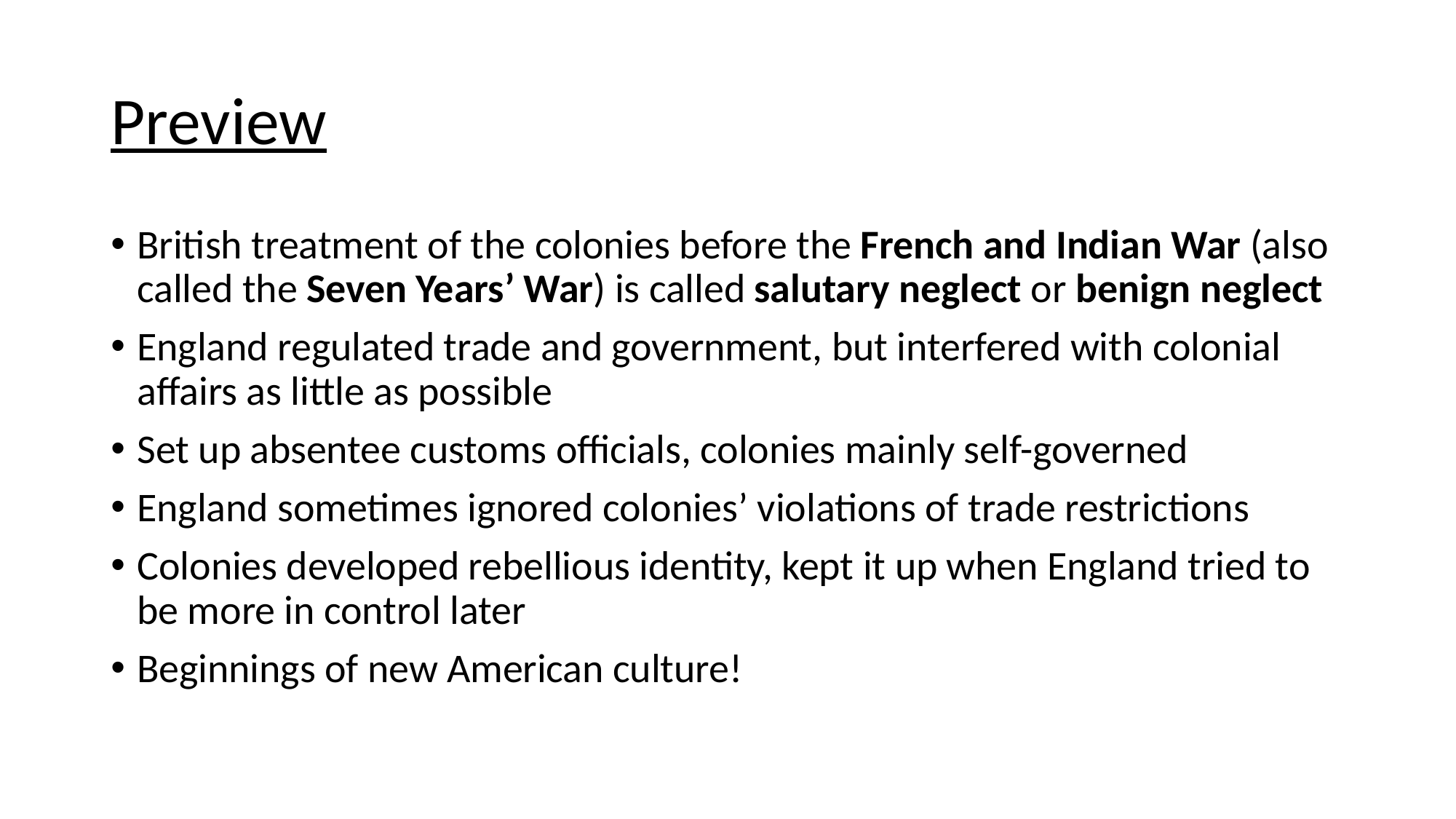

# Preview
British treatment of the colonies before the French and Indian War (also called the Seven Years’ War) is called salutary neglect or benign neglect
England regulated trade and government, but interfered with colonial affairs as little as possible
Set up absentee customs officials, colonies mainly self-governed
England sometimes ignored colonies’ violations of trade restrictions
Colonies developed rebellious identity, kept it up when England tried to be more in control later
Beginnings of new American culture!